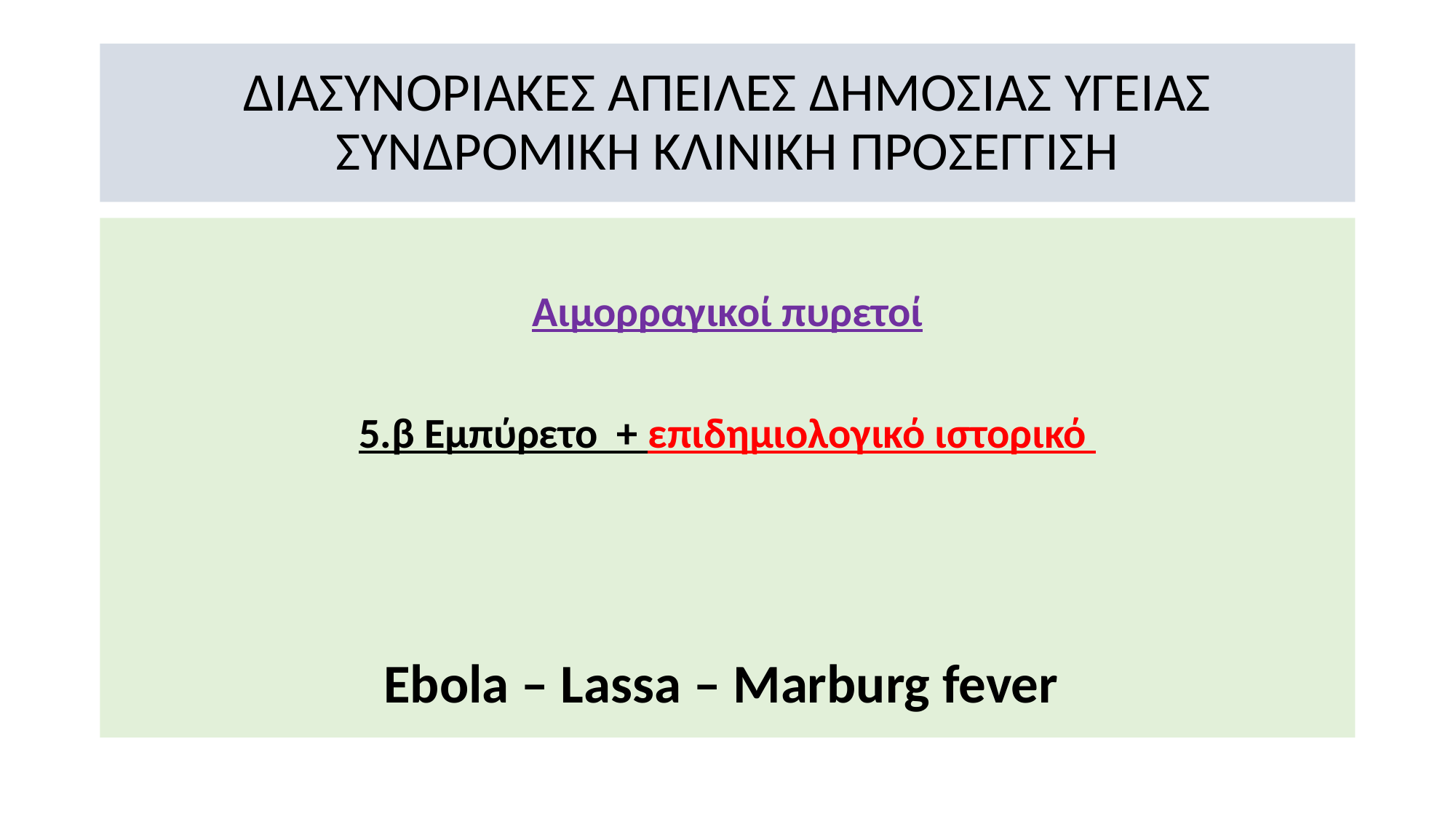

# ΔΙΑΣΥΝΟΡΙΑΚΕΣ ΑΠΕΙΛΕΣ ΔΗΜΟΣΙΑΣ ΥΓΕΙΑΣ ΣΥΝΔΡΟΜΙΚΗ ΚΛΙΝΙΚΗ ΠΡΟΣΕΓΓΙΣΗ

Αιμορραγικοί πυρετοί

5.β Εμπύρετο  + επιδημιολογικό ιστορικό

Ebola – Lassa – Marburg fever